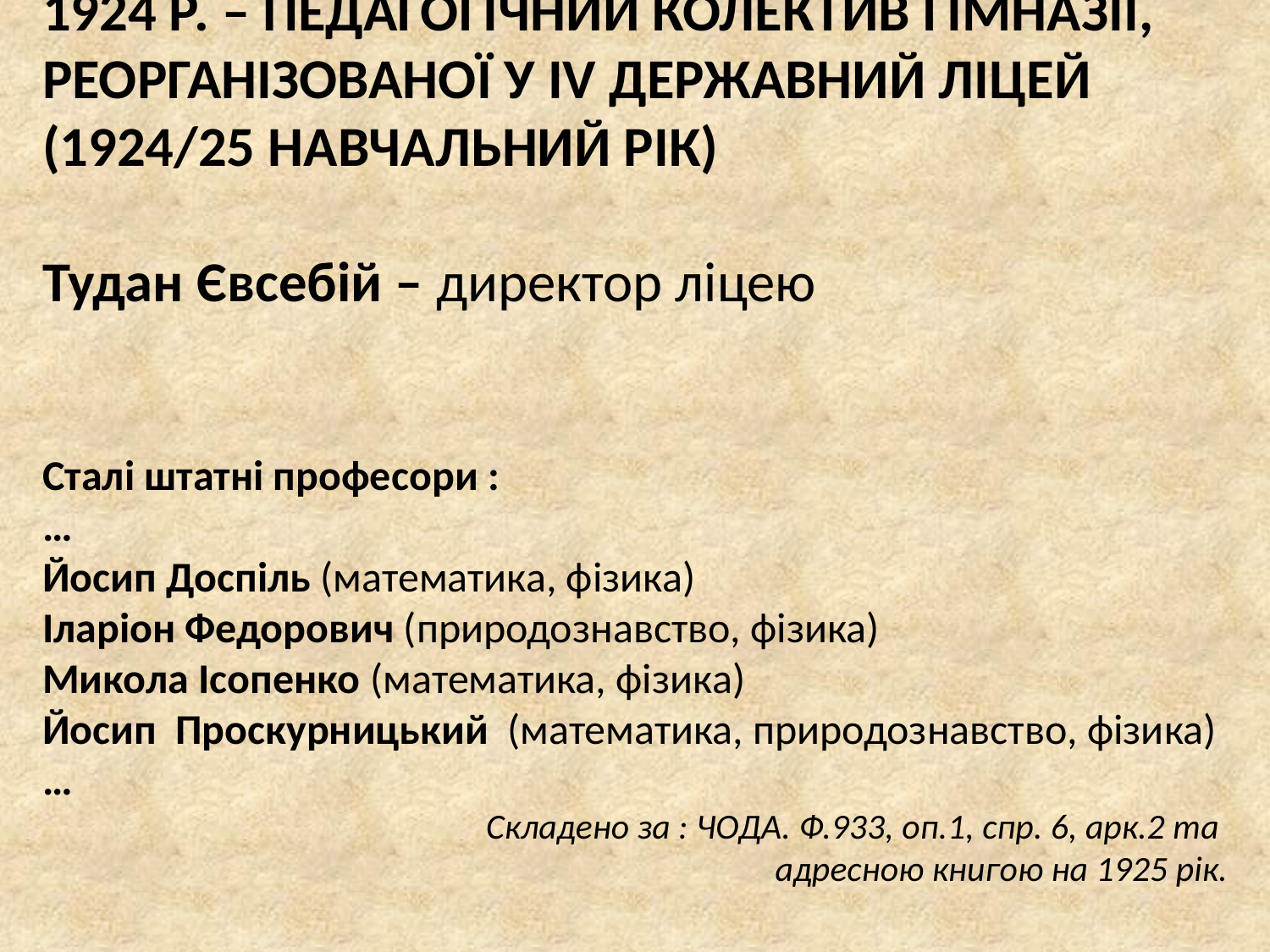

1924 Р. – ПЕДАГОГІЧНИЙ КОЛЕКТИВ ГІМНАЗІЇ, РЕОРГАНІЗОВАНОЇ У IV ДЕРЖАВНИЙ ЛІЦЕЙ (1924/25 НАВЧАЛЬНИЙ РІК)

Тудан Євсебій – директор ліцею

Сталі штатні професори :
…
Йосип Доспіль (математика, фізика)
Іларіон Федорович (природознавство, фізика)
Микола Ісопенко (математика, фізика)
Йосип  Проскурницький  (математика, природознавство, фізика)
…
Складено за : ЧОДА. Ф.933, оп.1, спр. 6, арк.2 та
адресною книгою на 1925 рік.